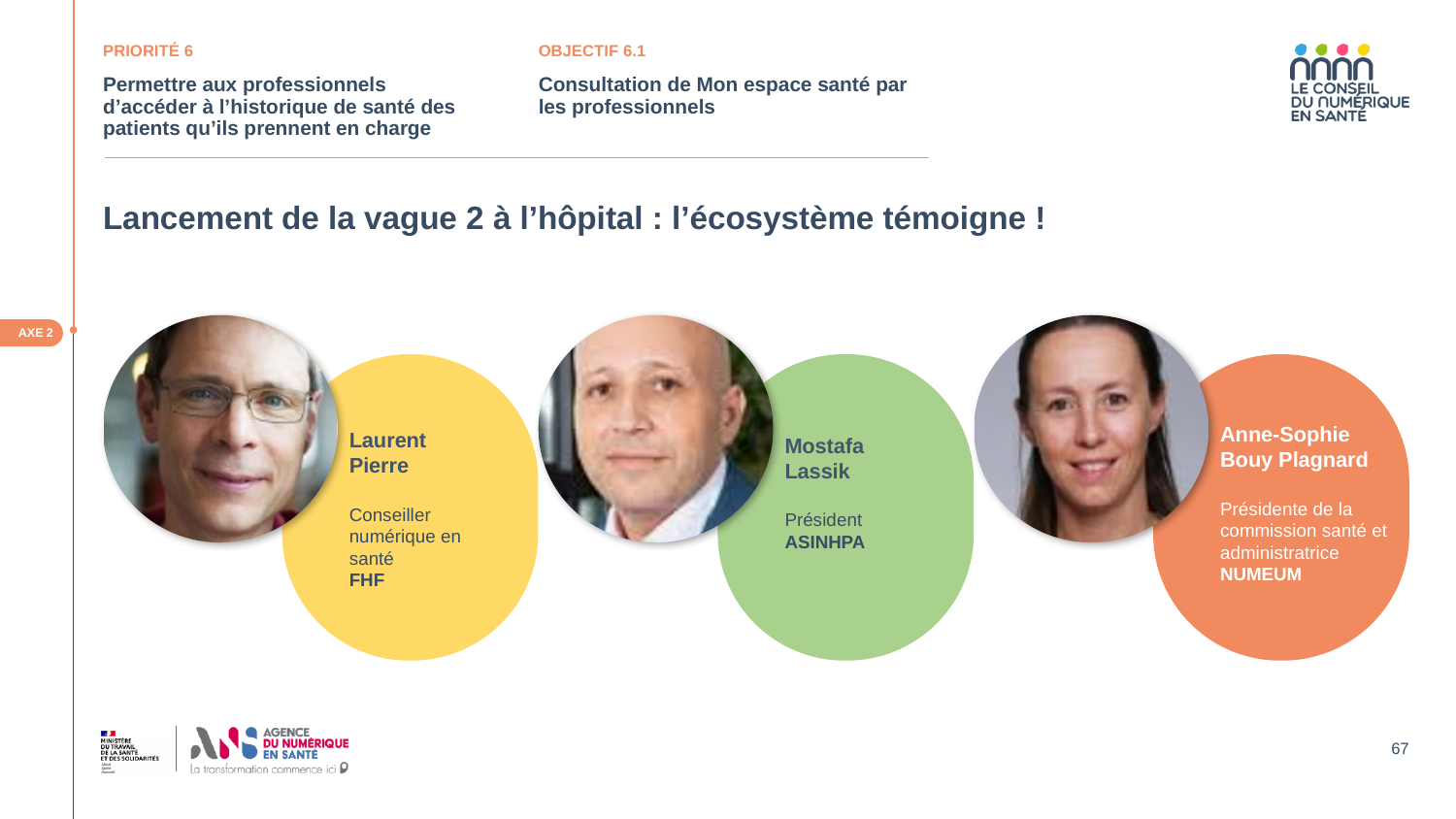

PRIORITÉ 6
OBJECTIF 6.1
# Permettre aux professionnels d’accéder à l’historique de santé des patients qu’ils prennent en charge
Consultation de Mon espace santé par les professionnels
Lancement de la vague 2 à l’hôpital : l’écosystème témoigne !

Laurent Pierre

Conseiller numérique en santé
FHF

Mostafa Lassik

Président
ASINHPA

Anne-Sophie Bouy Plagnard

Présidente de la commission santé et administratrice
NUMEUM

AXE 2

67